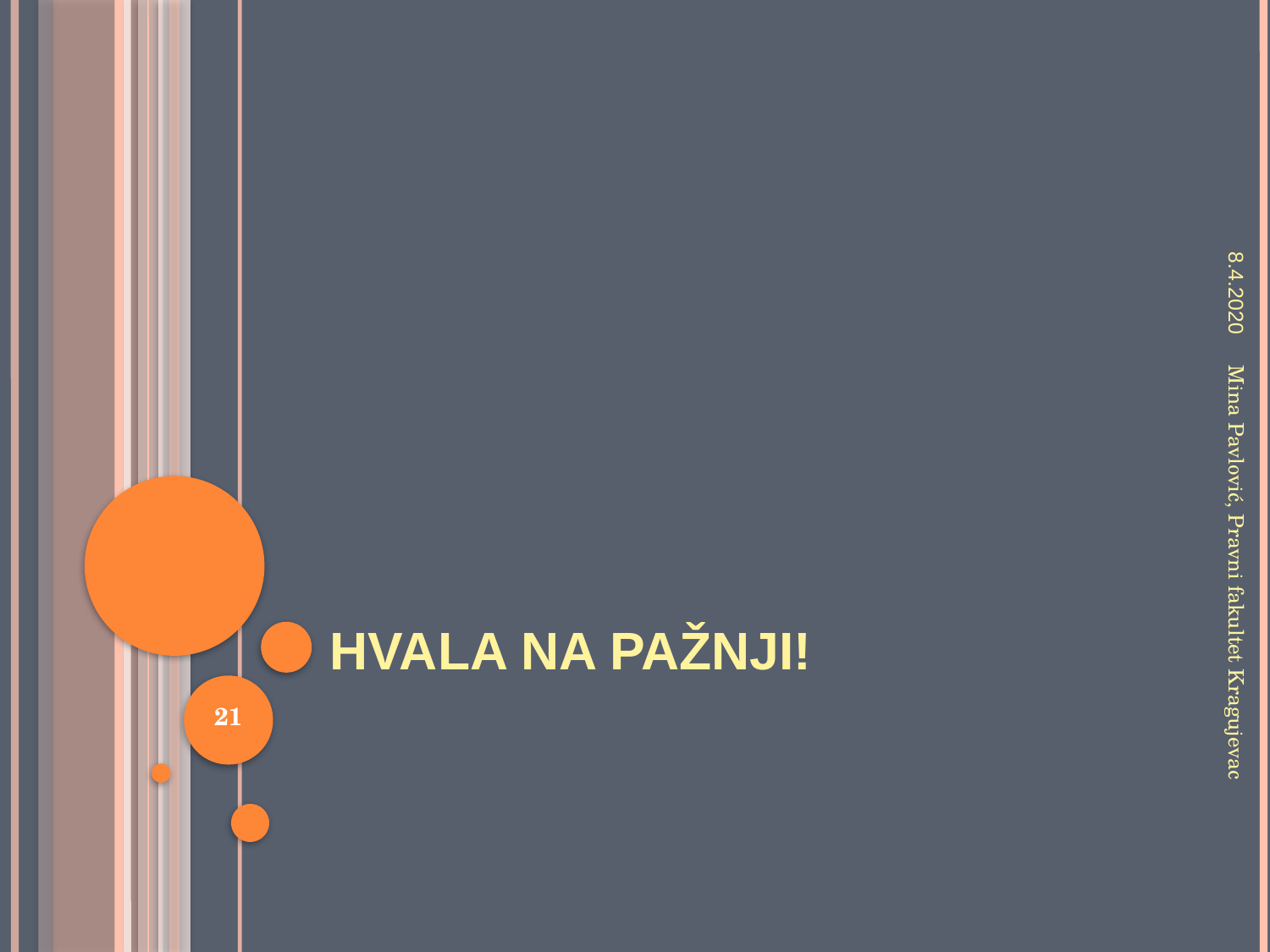

8.4.2020
# Hvala na pažnji!
Mina Pavlović, Pravni fakultet Kragujevac
21